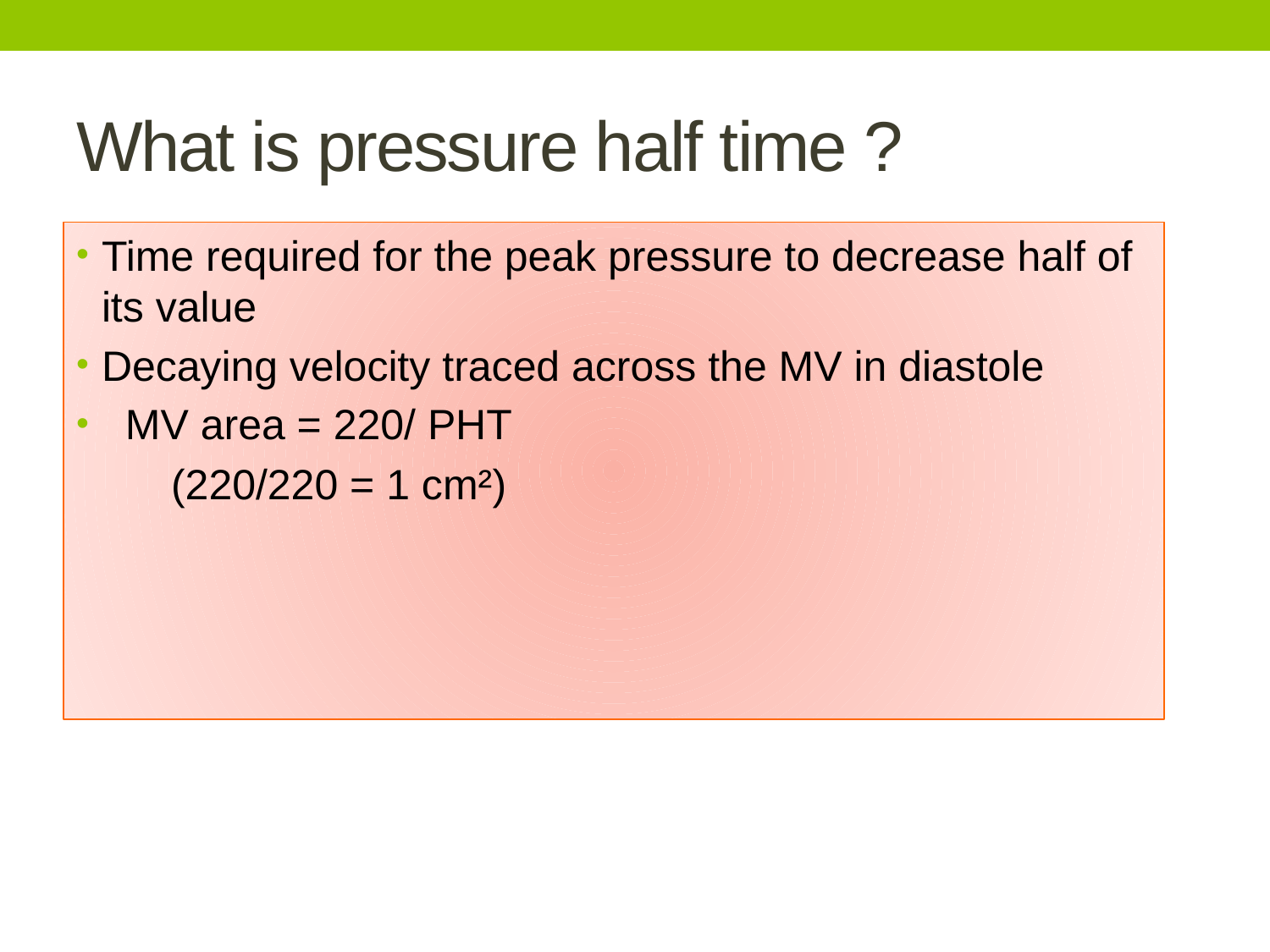

# What is pressure half time ?
Time required for the peak pressure to decrease half of its value
Decaying velocity traced across the MV in diastole
  MV area = 220/ PHT
        (220/220 = 1 cm²)